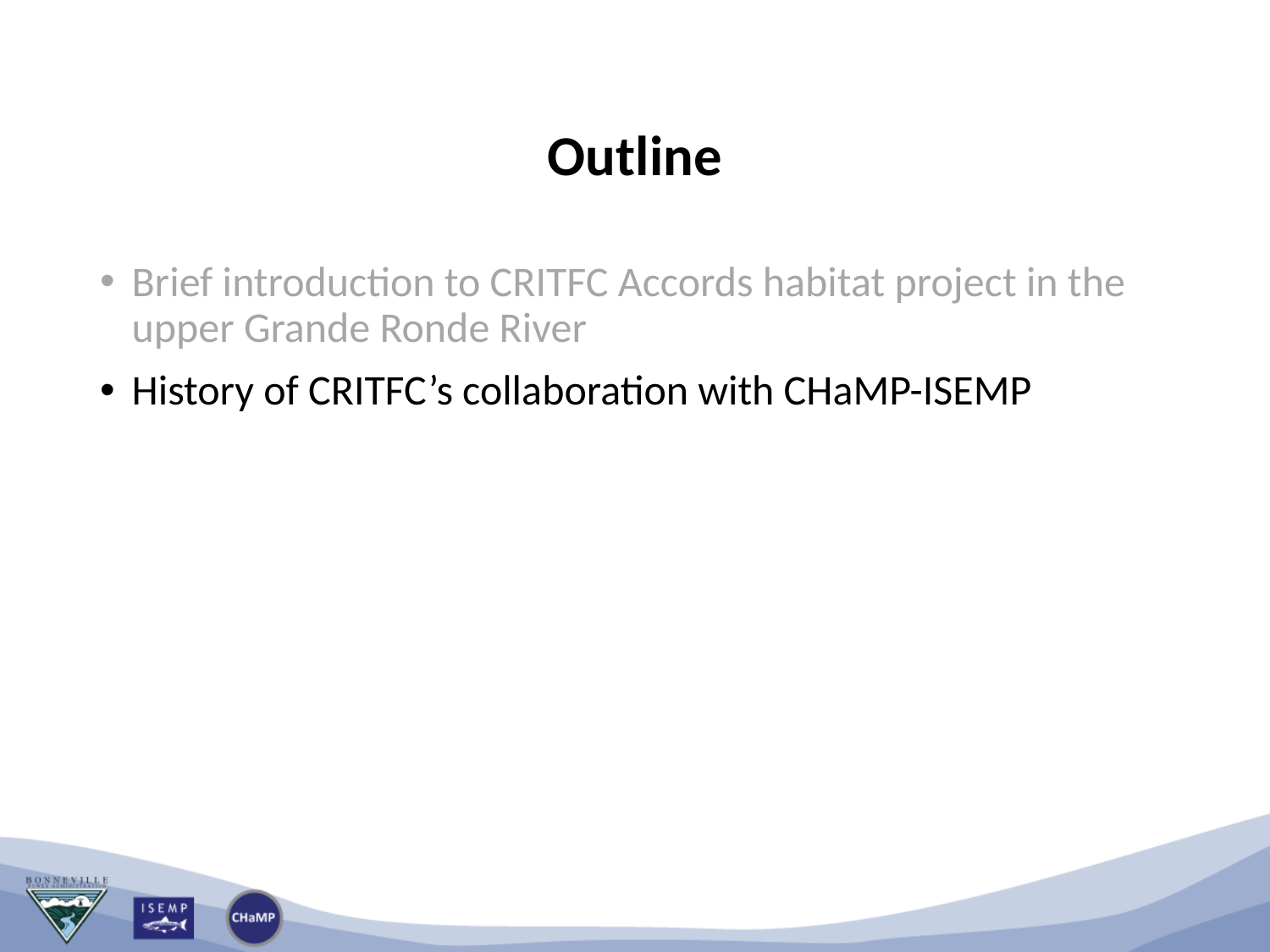

# Outline
Brief introduction to CRITFC Accords habitat project in the upper Grande Ronde River
History of CRITFC’s collaboration with CHaMP-ISEMP